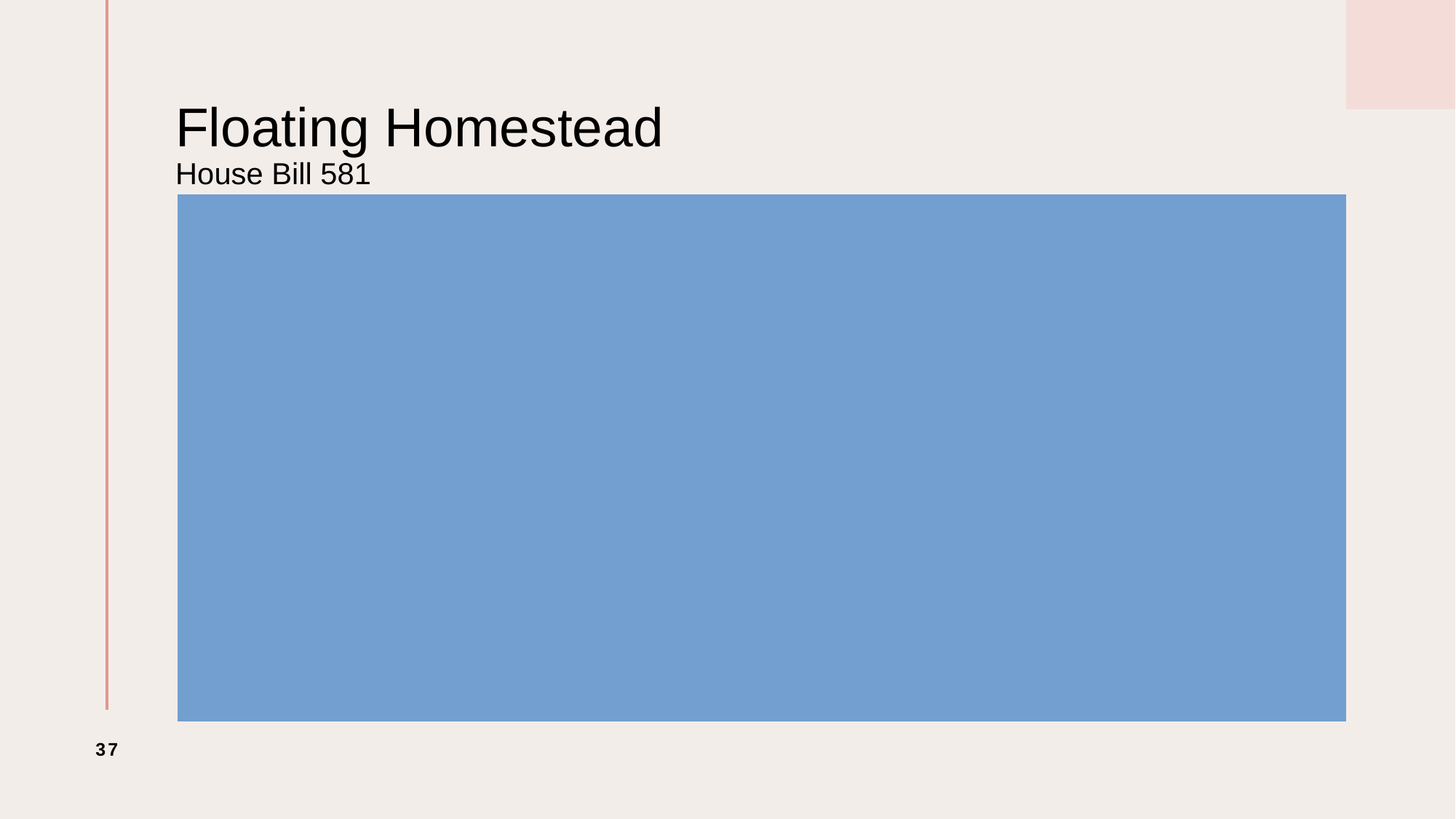

# Floating Homestead House Bill 581
Can the floating homestead exemption be transferred to a new owner of the home?
The only transfer of the HB 581 floating homestead exemption allowed is to the surviving spouse of the person claiming the homestead.
The surviving spouse of the person who has been granted the exemption shall continue to receive the exemption so long as such surviving spouse continues to occupy the residence as a homestead.
For anyone else that acquires the home as a homestead, the base value will be reset to the value for the immediately preceding year, before any exemptions were applied.
No exemption shall transfer to any subsequent owner of the property.
37